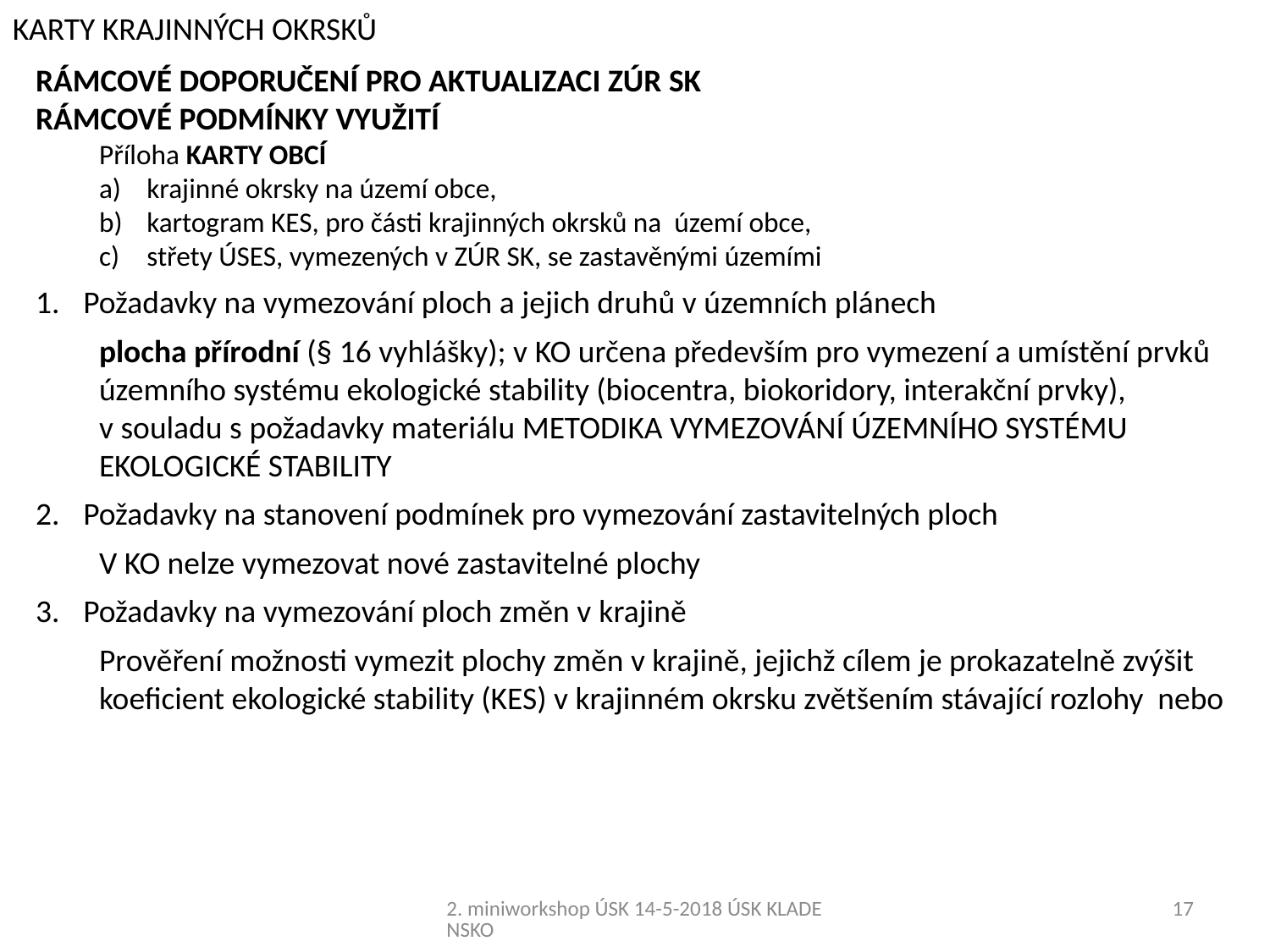

KARTY KRAJINNÝCH OKRSKŮ
RÁMCOVÉ DOPORUČENÍ PRO AKTUALIZACI ZÚR SK
RÁMCOVÉ PODMÍNKY VYUŽITÍ
Příloha KARTY OBCÍ
krajinné okrsky na území obce,
kartogram KES, pro části krajinných okrsků na  území obce,
střety ÚSES, vymezených v ZÚR SK, se zastavěnými územími
Požadavky na vymezování ploch a jejich druhů v územních plánech
plocha přírodní (§ 16 vyhlášky); v KO určena především pro vymezení a umístění prvků územního systému ekologické stability (biocentra, biokoridory, interakční prvky), v souladu s požadavky materiálu METODIKA VYMEZOVÁNÍ ÚZEMNÍHO SYSTÉMU EKOLOGICKÉ STABILITY
Požadavky na stanovení podmínek pro vymezování zastavitelných ploch
V KO nelze vymezovat nové zastavitelné plochy
Požadavky na vymezování ploch změn v krajině
Prověření možnosti vymezit plochy změn v krajině, jejichž cílem je prokazatelně zvýšit koeficient ekologické stability (KES) v krajinném okrsku zvětšením stávající rozlohy  nebo
2. miniworkshop ÚSK 14-5-2018 ÚSK KLADENSKO
17